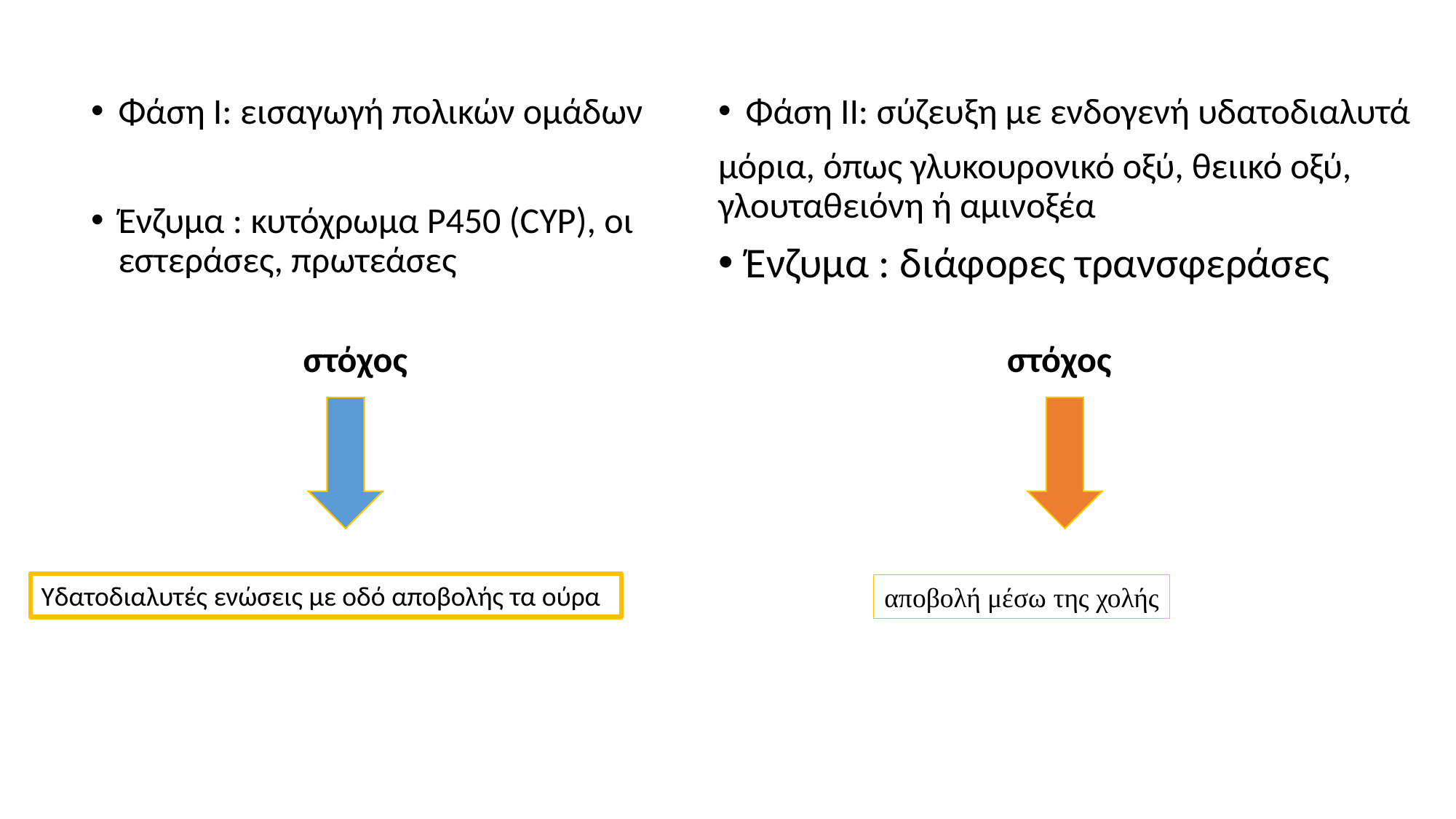

Φάση Ι: εισαγωγή πολικών ομάδων

Ένζυμα : κυτόχρωμα P450 (CYP), οι εστεράσες, πρωτεάσες

Φάση ΙΙ: σύζευξη με ενδογενή υδατοδιαλυτά
μόρια, όπως γλυκουρονικό οξύ, θειικό οξύ, γλουταθειόνη ή αμινοξέα
Ένζυμα : διάφορες τρανσφεράσες
στόχος
στόχος

Υδατοδιαλυτές ενώσεις με οδό αποβολής τα ούρα
αποβολή μέσω της χολής